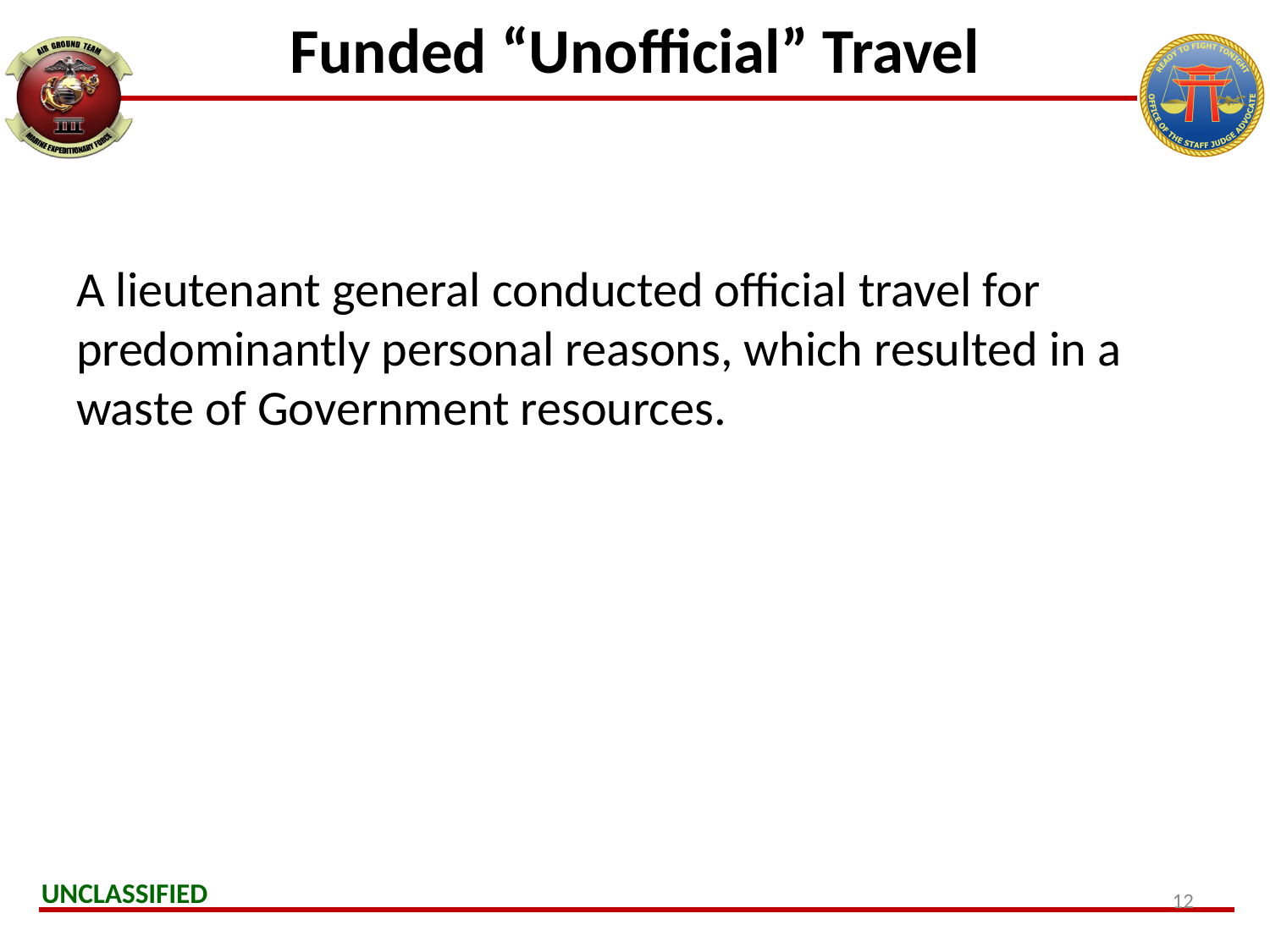

# Funded “Unofficial” Travel

A lieutenant general conducted official travel for predominantly personal reasons, which resulted in a waste of Government resources.

12